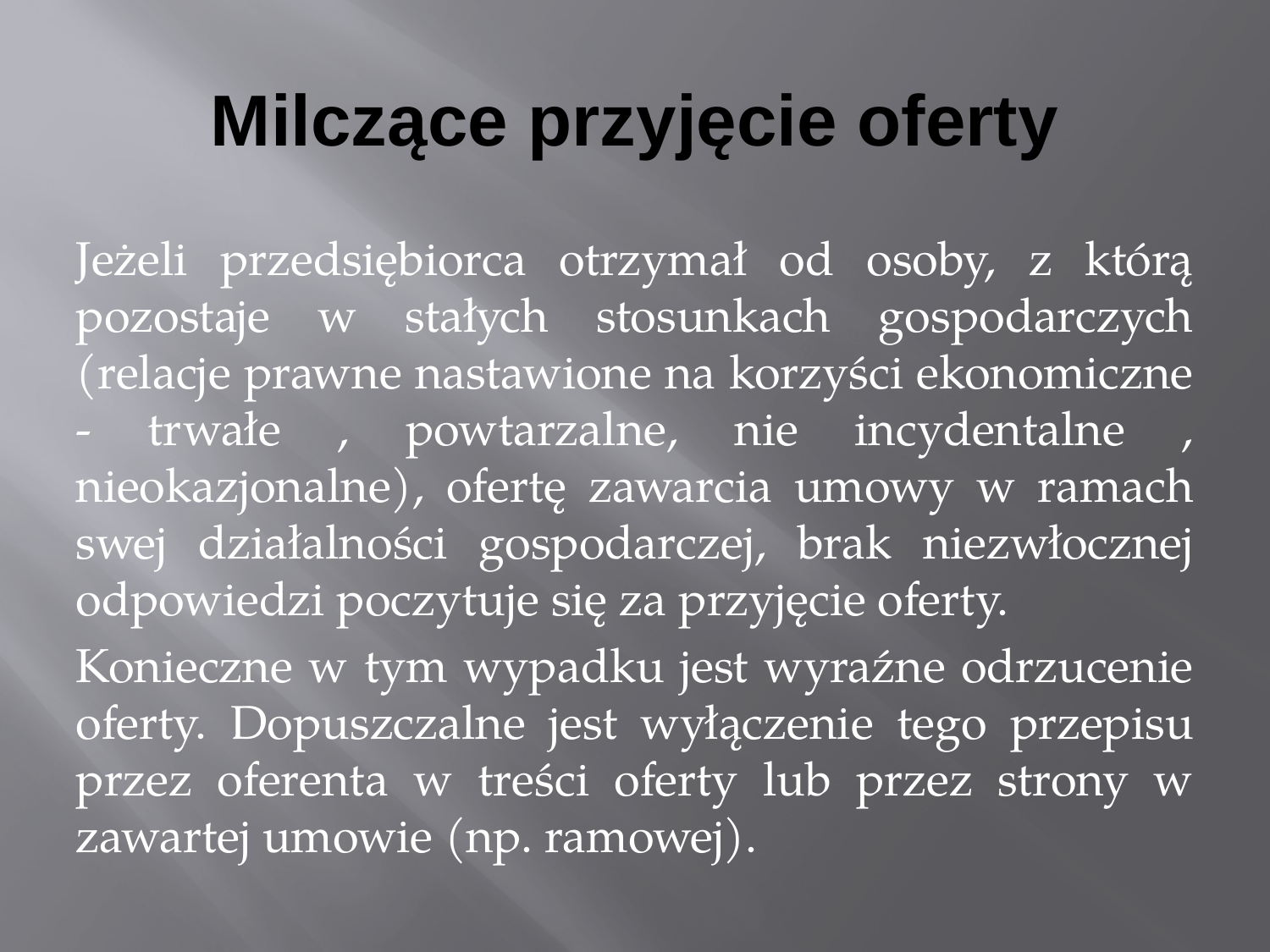

# Milczące przyjęcie oferty
Jeżeli przedsiębiorca otrzymał od osoby, z którą pozostaje w stałych stosunkach gospodarczych (relacje prawne nastawione na korzyści ekonomiczne - trwałe , powtarzalne, nie incydentalne , nieokazjonalne), ofertę zawarcia umowy w ramach swej działalności gospodarczej, brak niezwłocznej odpowiedzi poczytuje się za przyjęcie oferty.
Konieczne w tym wypadku jest wyraźne odrzucenie oferty. Dopuszczalne jest wyłączenie tego przepisu przez oferenta w treści oferty lub przez strony w zawartej umowie (np. ramowej).